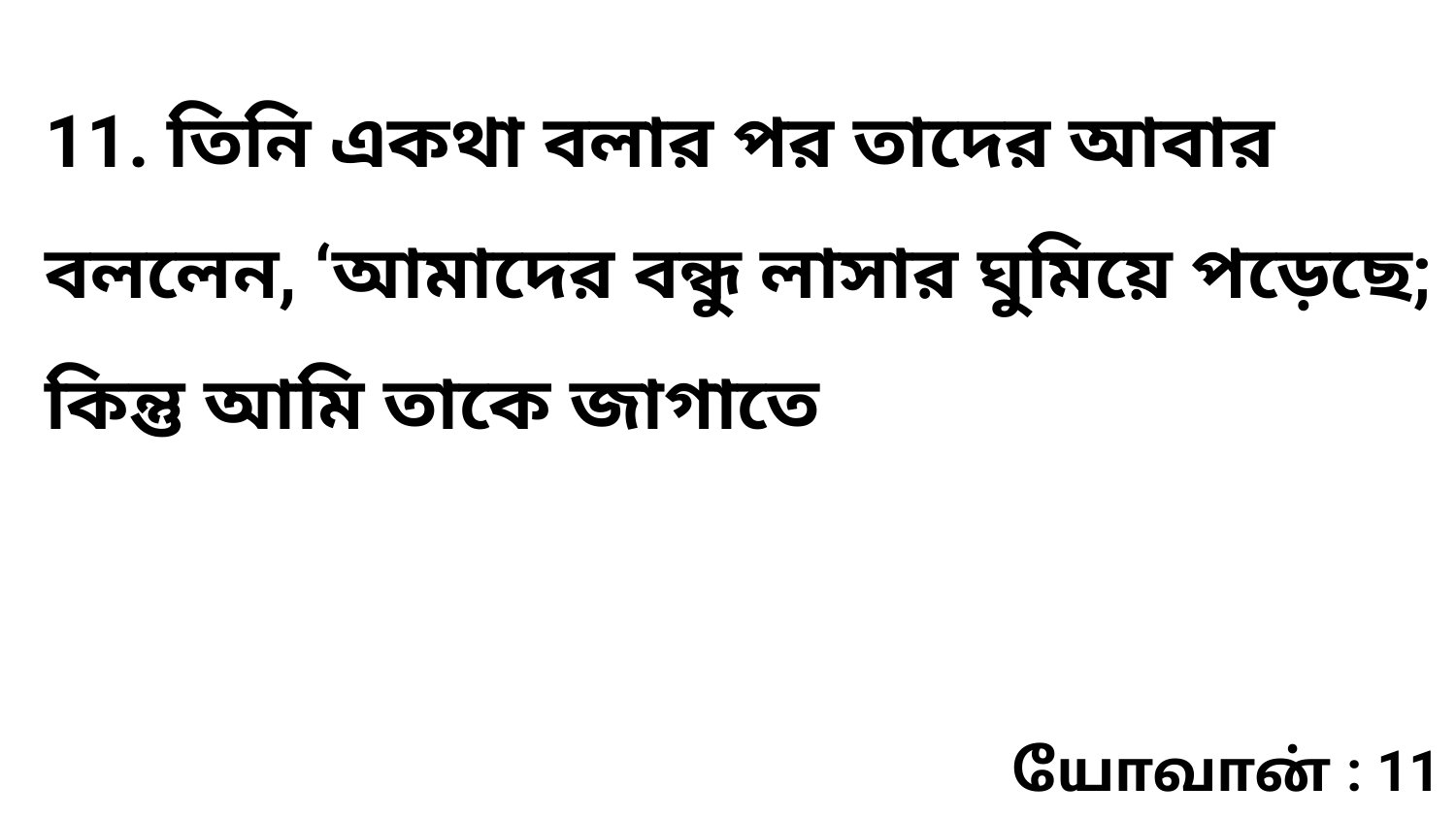

11. তিনি একথা বলার পর তাদের আবার বললেন, ‘আমাদের বন্ধু লাসার ঘুমিয়ে পড়েছে; কিন্তু আমি তাকে জাগাতে
யோவான் : 11